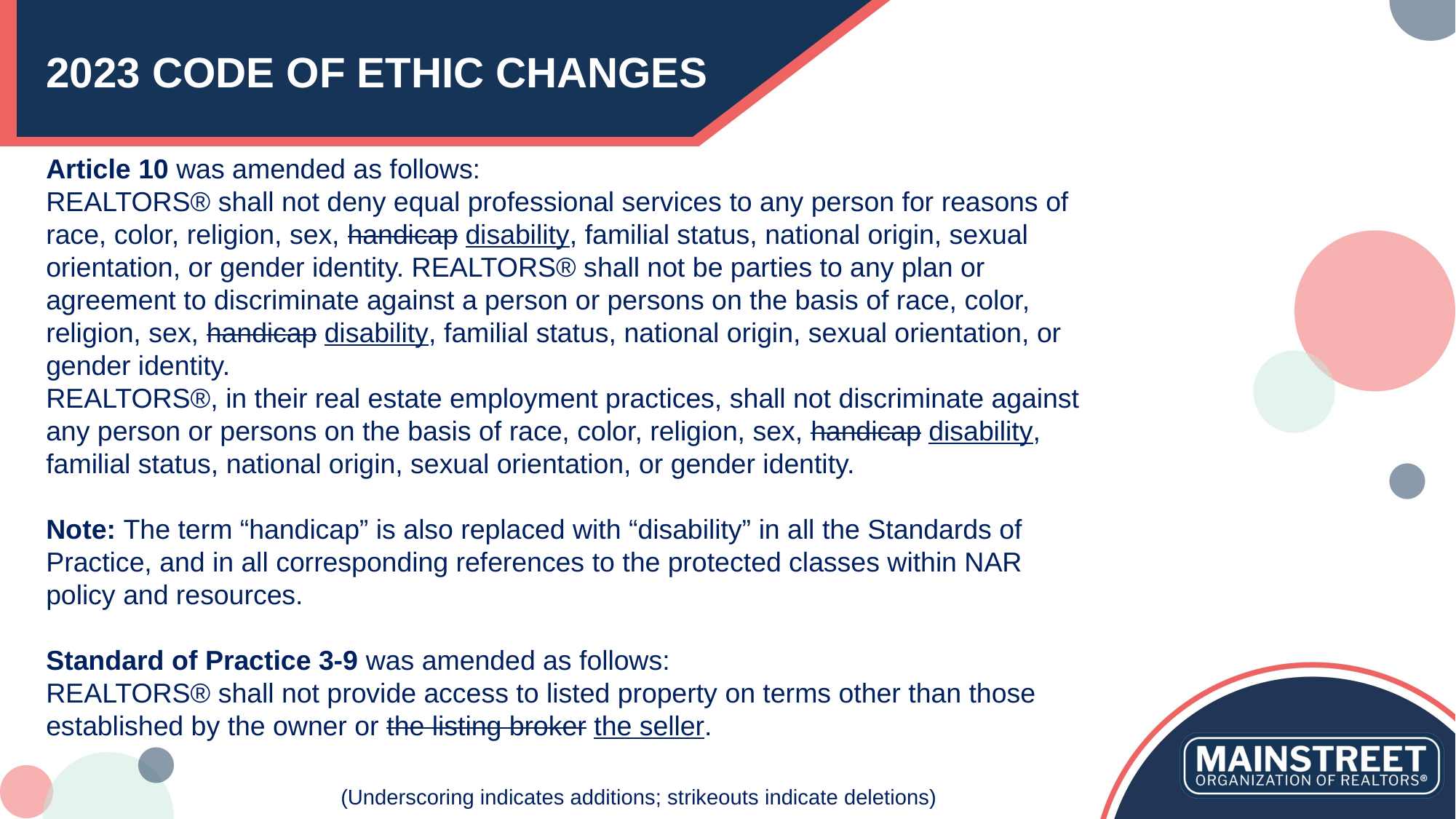

# 2023 CODE OF ETHIC CHANGES

Article 10 was amended as follows:
REALTORS® shall not deny equal professional services to any person for reasons of race, color, religion, sex, handicap disability, familial status, national origin, sexual orientation, or gender identity. REALTORS® shall not be parties to any plan or agreement to discriminate against a person or persons on the basis of race, color, religion, sex, handicap disability, familial status, national origin, sexual orientation, or gender identity.
REALTORS®, in their real estate employment practices, shall not discriminate against any person or persons on the basis of race, color, religion, sex, handicap disability, familial status, national origin, sexual orientation, or gender identity.

Note: The term “handicap” is also replaced with “disability” in all the Standards of Practice, and in all corresponding references to the protected classes within NAR policy and resources.

Standard of Practice 3-9 was amended as follows:
REALTORS® shall not provide access to listed property on terms other than those established by the owner or the listing broker the seller.

(Underscoring indicates additions; strikeouts indicate deletions)